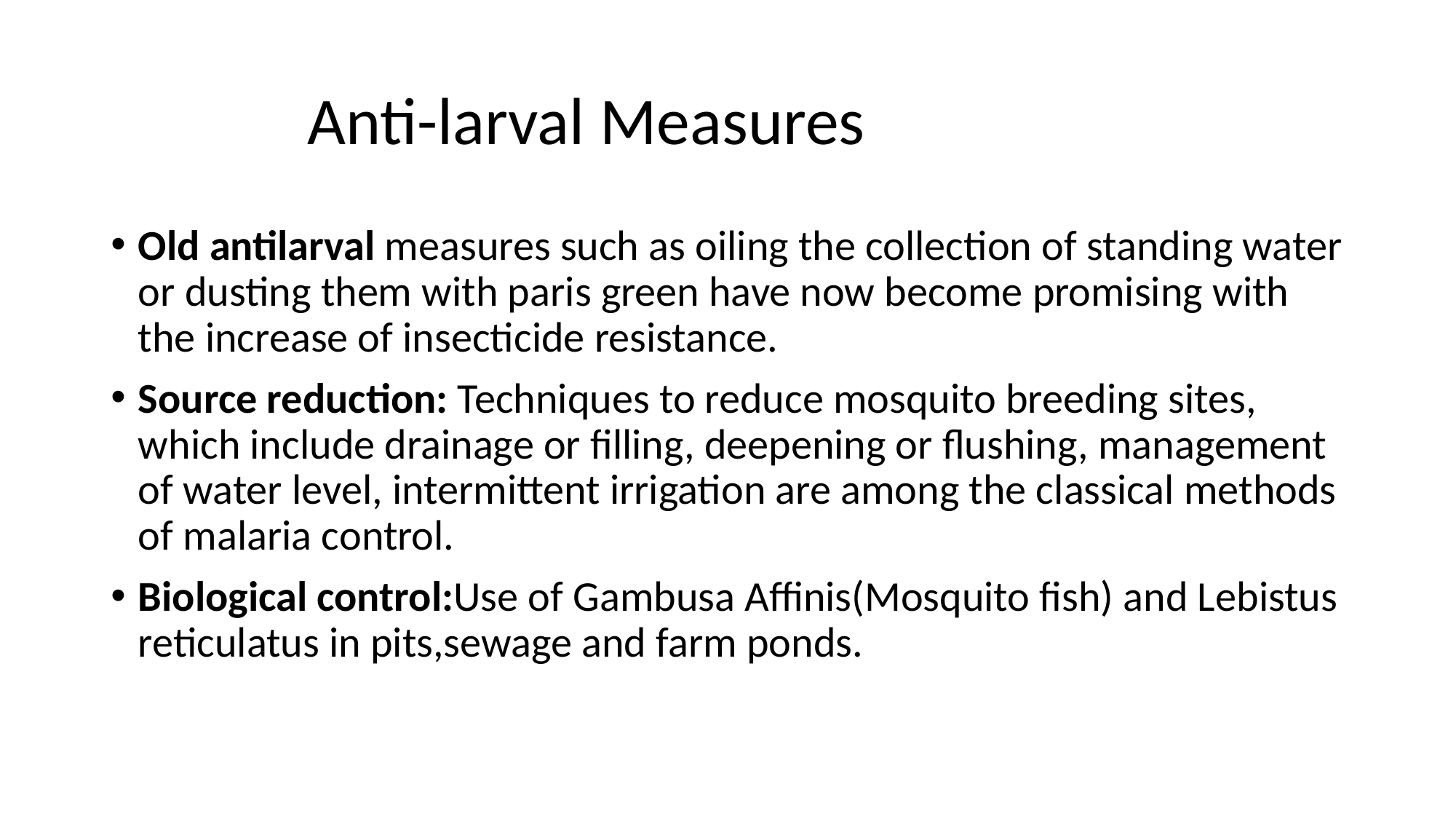

# Anti-larval Measures
Old antilarval measures such as oiling the collection of standing water or dusting them with paris green have now become promising with the increase of insecticide resistance.
Source reduction: Techniques to reduce mosquito breeding sites, which include drainage or filling, deepening or flushing, management of water level, intermittent irrigation are among the classical methods of malaria control.
Biological control:Use of Gambusa Affinis(Mosquito fish) and Lebistus reticulatus in pits,sewage and farm ponds.